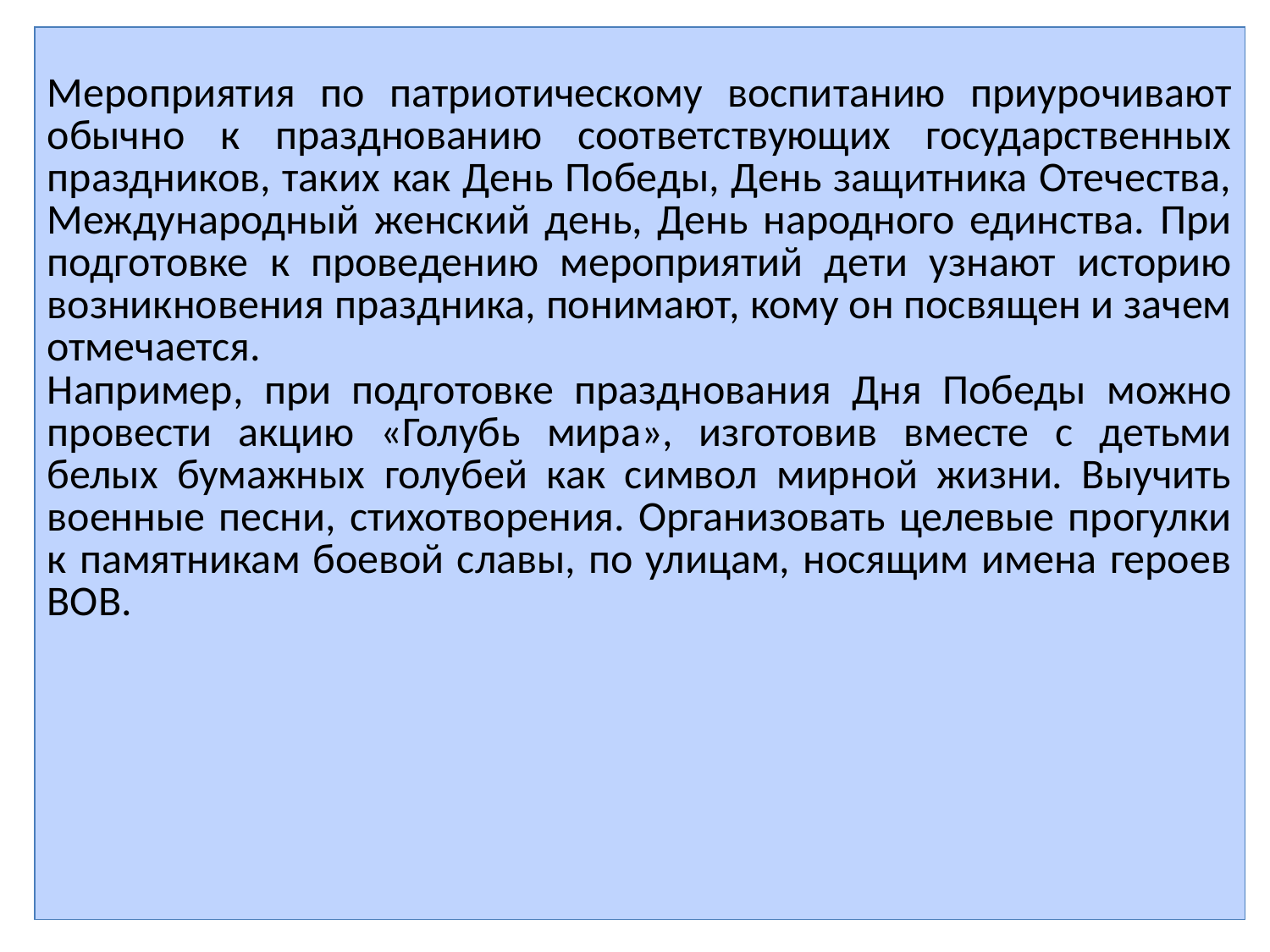

| Мероприятия по патриотическому воспитанию приурочивают обычно к празднованию соответствующих государственных праздников, таких как День Победы, День защитника Отечества, Международный женский день, День народного единства. При подготовке к проведению мероприятий дети узнают историю возникновения праздника, понимают, кому он посвящен и зачем отмечается. Например, при подготовке празднования Дня Победы можно провести акцию «Голубь мира», изготовив вместе с детьми белых бумажных голубей как символ мирной жизни. Выучить военные песни, стихотворения. Организовать целевые прогулки к памятникам боевой славы, по улицам, носящим имена героев ВОВ. |
| --- |